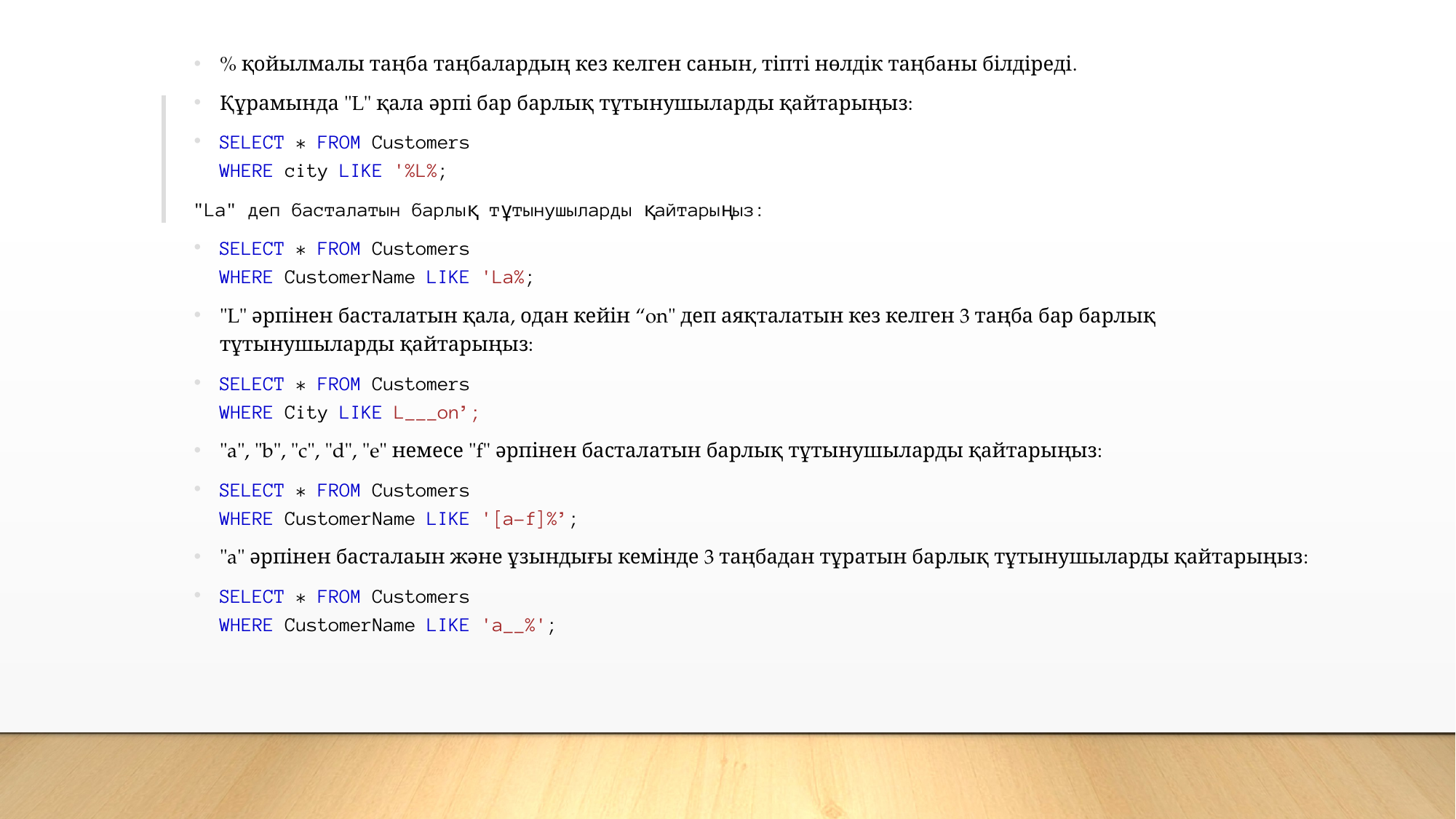

% қойылмалы таңба таңбалардың кез келген санын, тіпті нөлдік таңбаны білдіреді.
Құрамында "L" қала әрпі бар барлық тұтынушыларды қайтарыңыз:
SELECT * FROM Customers
WHERE city LIKE '%L%;
"La" деп басталатын барлық тұтынушыларды қайтарыңыз:
SELECT * FROM Customers
WHERE CustomerName LIKE 'La%;
"L" әрпінен басталатын қала, одан кейін “on" деп аяқталатын кез келген 3 таңба бар барлық тұтынушыларды қайтарыңыз:
SELECT * FROM Customers
WHERE City LIKE L___on’;
"a", "b", "c", "d", "e" немесе "f" әрпінен басталатын барлық тұтынушыларды қайтарыңыз:
SELECT * FROM Customers
WHERE CustomerName LIKE '[a-f]%’;
"a" әрпінен басталаын және ұзындығы кемінде 3 таңбадан тұратын барлық тұтынушыларды қайтарыңыз:
SELECT * FROM Customers
WHERE CustomerName LIKE 'a__%';